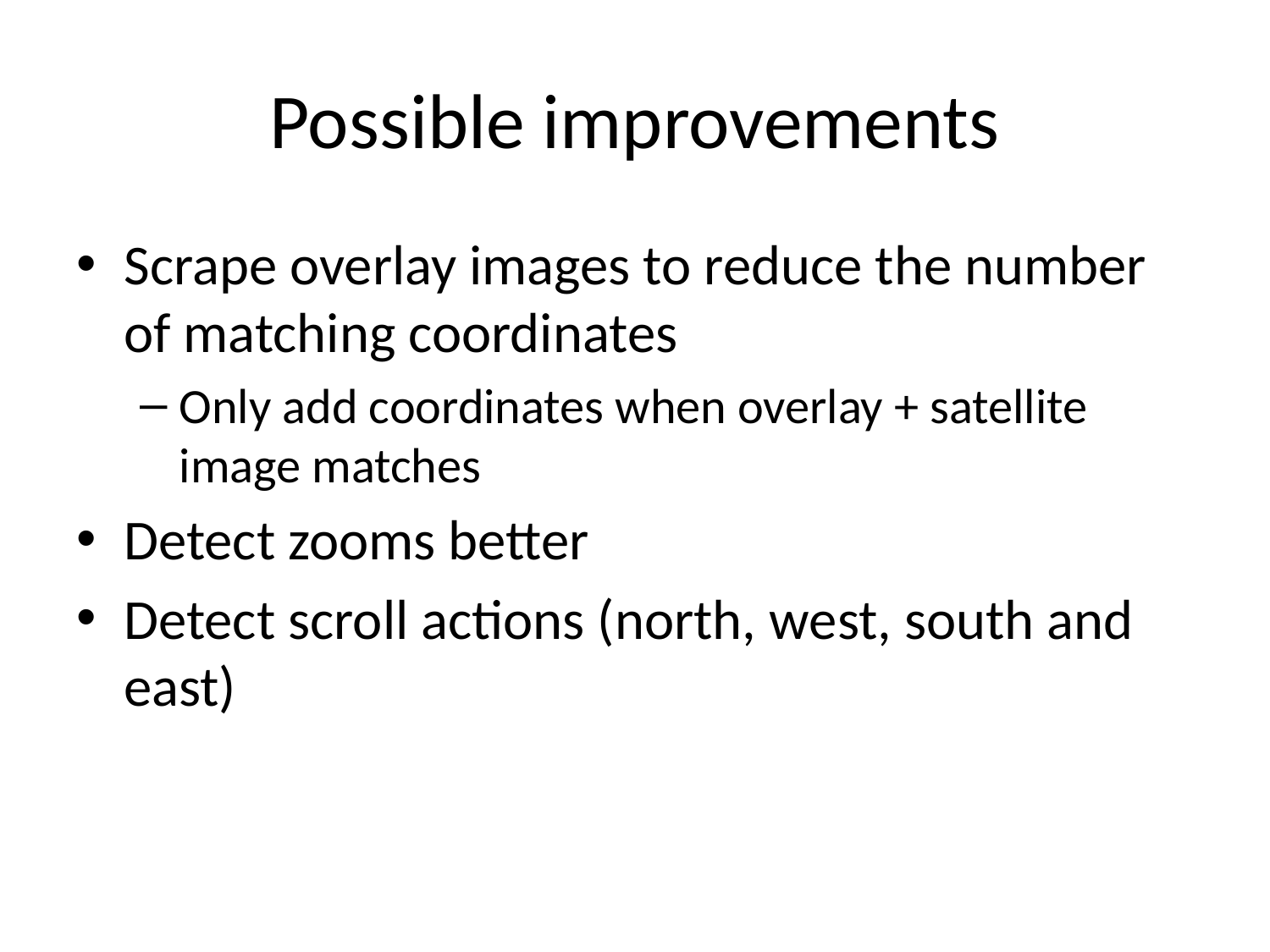

# Possible improvements
Scrape overlay images to reduce the number of matching coordinates
Only add coordinates when overlay + satellite image matches
Detect zooms better
Detect scroll actions (north, west, south and east)